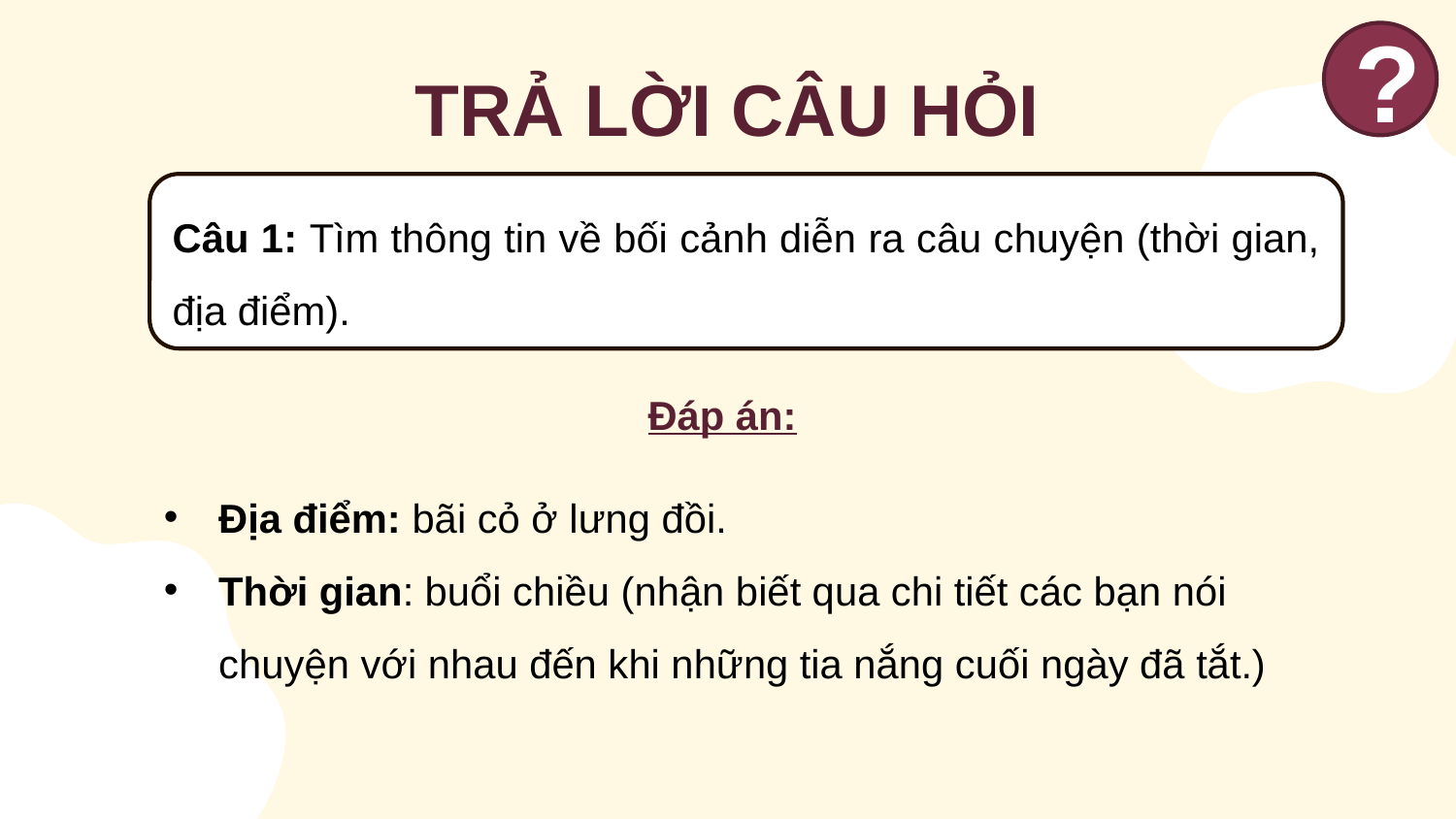

?
TRẢ LỜI CÂU HỎI
Câu 1: Tìm thông tin về bối cảnh diễn ra câu chuyện (thời gian, địa điểm).
Đáp án:
Địa điểm: bãi cỏ ở lưng đồi.
Thời gian: buổi chiều (nhận biết qua chi tiết các bạn nói chuyện với nhau đến khi những tia nắng cuối ngày đã tắt.)